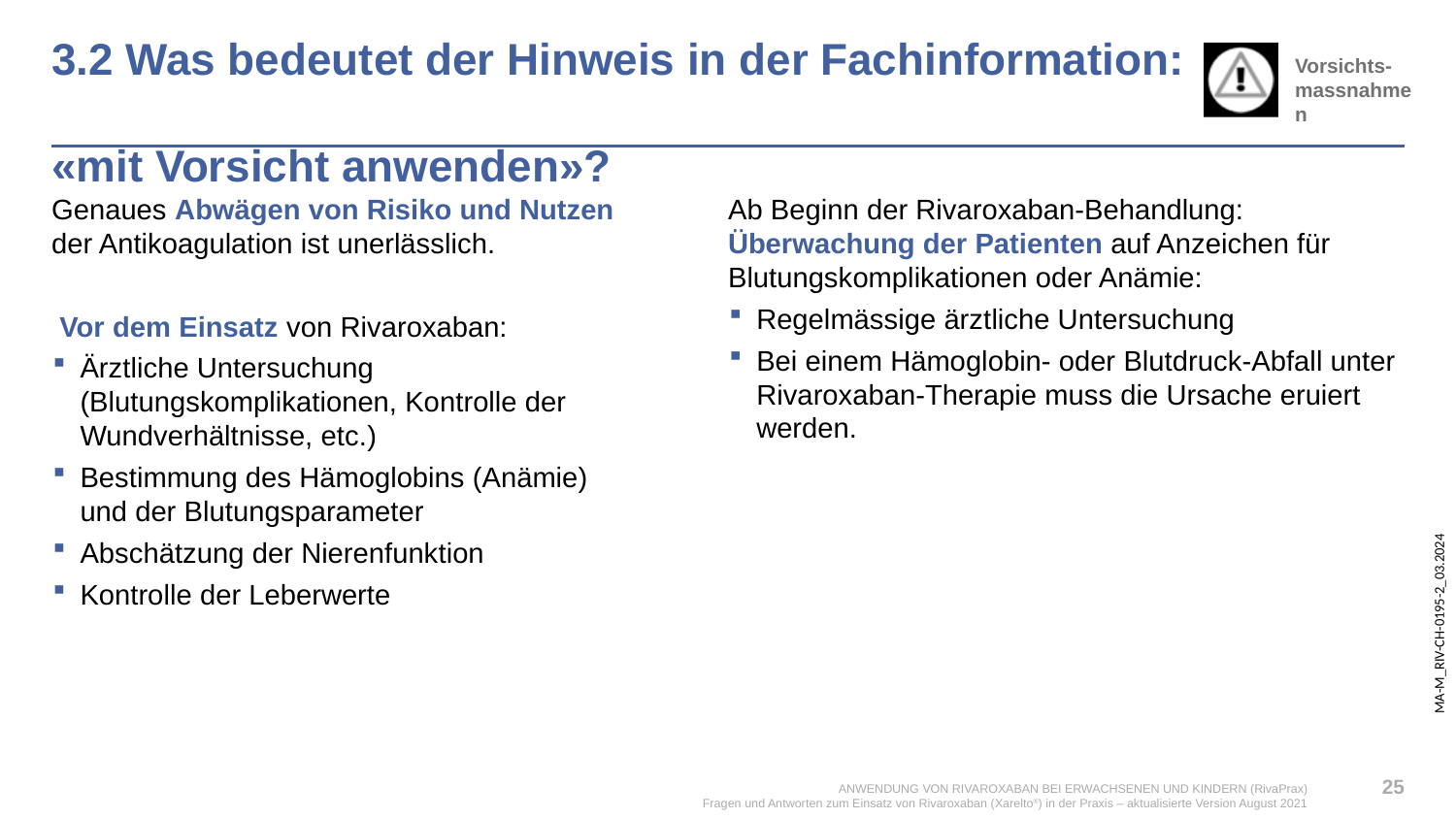

# 3.2 Was bedeutet der Hinweis in der Fachinformation: «mit Vorsicht anwenden»?
Genaues Abwägen von Risiko und Nutzen
der Antikoagulation ist unerlässlich.

 Vor dem Einsatz von Rivaroxaban:
Ärztliche Untersuchung (Blutungskomplikationen, Kontrolle der Wundverhältnisse, etc.)
Bestimmung des Hämoglobins (Anämie)
und der Blutungsparameter
Abschätzung der Nierenfunktion
Kontrolle der Leberwerte
Ab Beginn der Rivaroxaban-Behandlung: Überwachung der Patienten auf Anzeichen für Blutungskomplikationen oder Anämie:
Regelmässige ärztliche Untersuchung
Bei einem Hämoglobin- oder Blutdruck-Abfall unter Rivaroxaban-Therapie muss die Ursache eruiert werden.

25